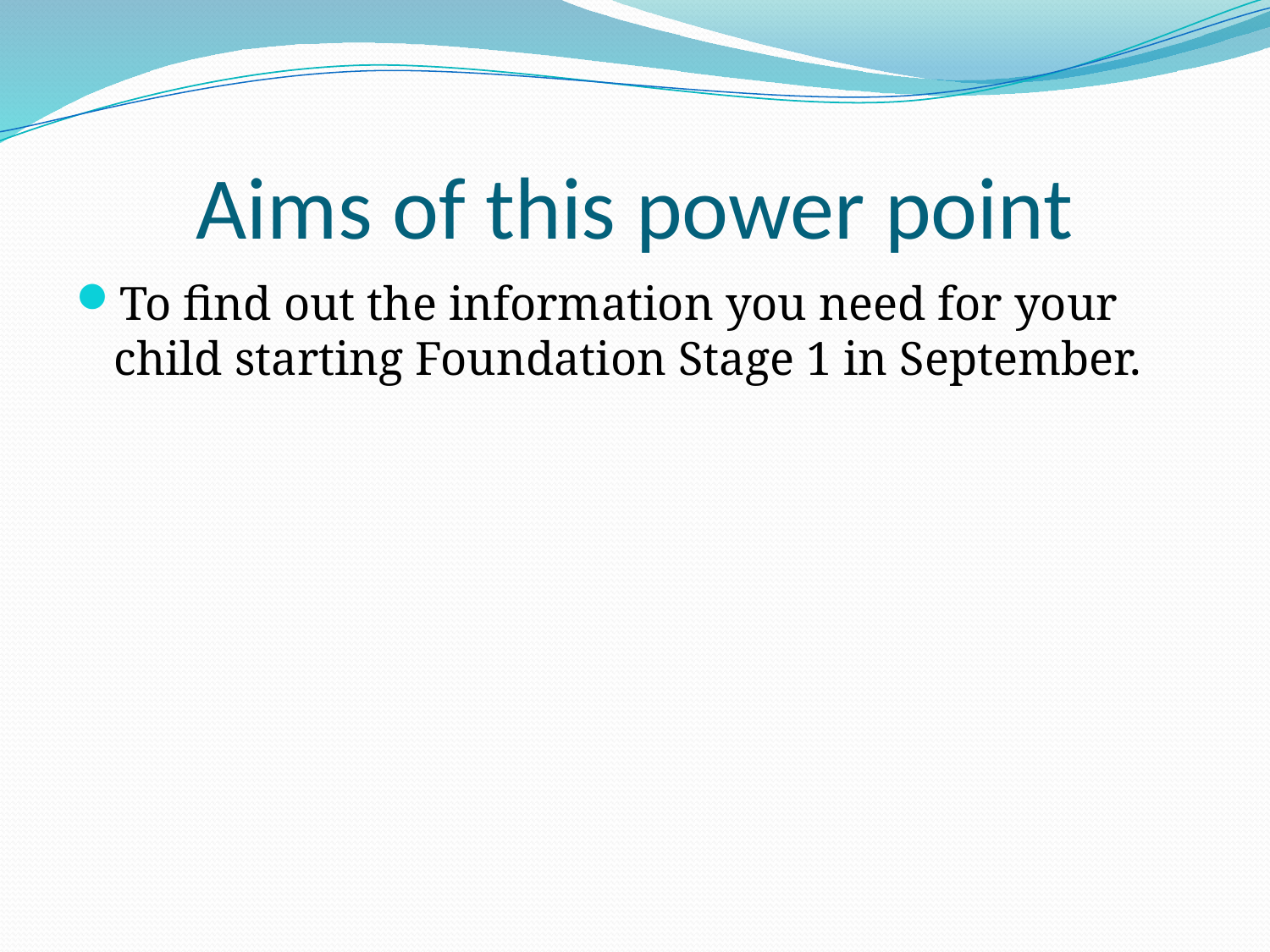

# Aims of this power point
To find out the information you need for your child starting Foundation Stage 1 in September.